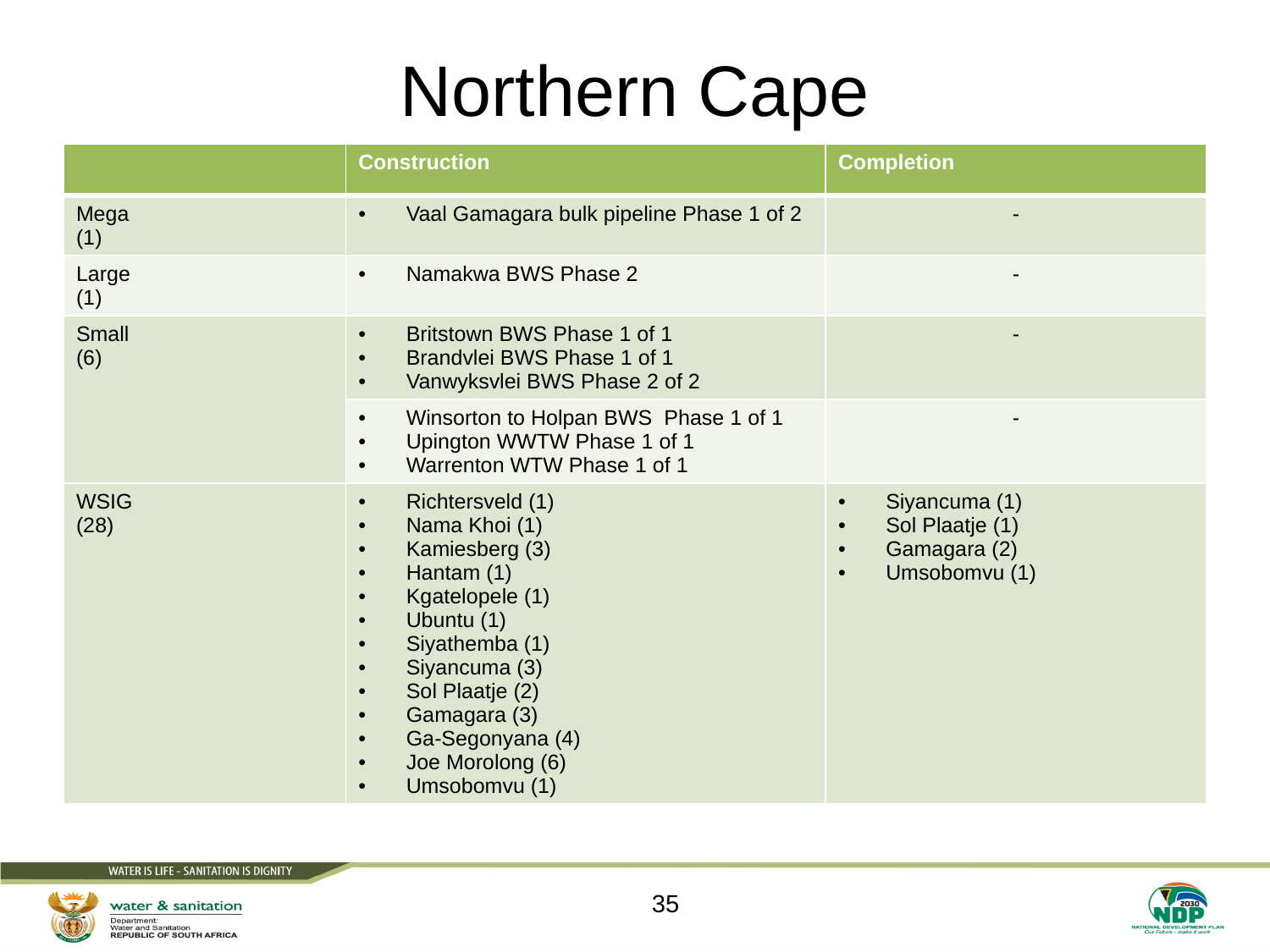

# Northern Cape
|  | Construction | Completion |
| --- | --- | --- |
| Mega (1) | Vaal Gamagara bulk pipeline Phase 1 of 2 | - |
| Large (1) | Namakwa BWS Phase 2 | - |
| Small (6) | Britstown BWS Phase 1 of 1 Brandvlei BWS Phase 1 of 1 Vanwyksvlei BWS Phase 2 of 2 | - |
|  | Winsorton to Holpan BWS Phase 1 of 1 Upington WWTW Phase 1 of 1 Warrenton WTW Phase 1 of 1 | - |
| WSIG (28) | Richtersveld (1) Nama Khoi (1) Kamiesberg (3) Hantam (1) Kgatelopele (1) Ubuntu (1) Siyathemba (1) Siyancuma (3) Sol Plaatje (2) Gamagara (3) Ga-Segonyana (4) Joe Morolong (6) Umsobomvu (1) | Siyancuma (1) Sol Plaatje (1) Gamagara (2) Umsobomvu (1) |
35